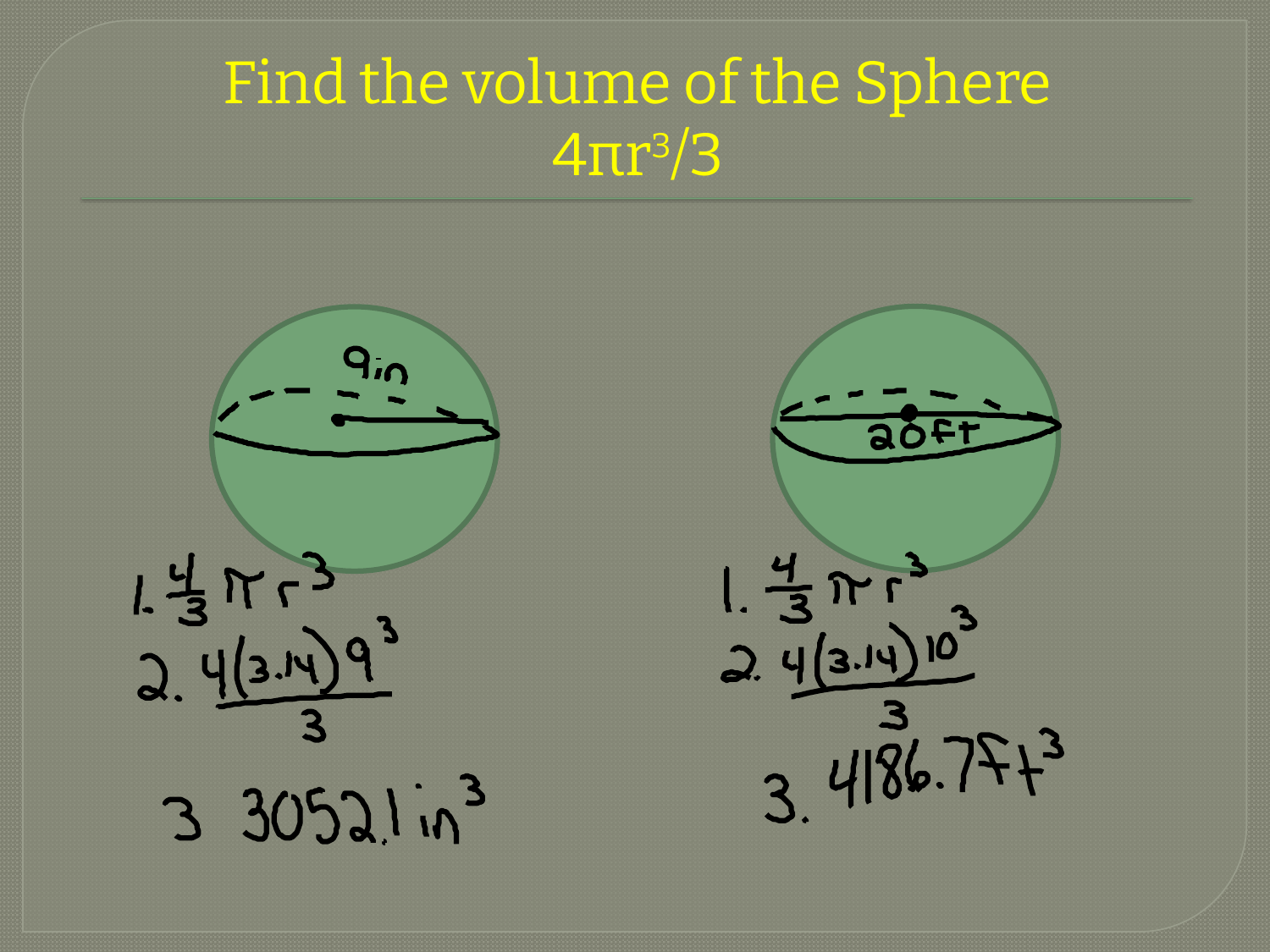

# Find the volume of the Sphere 4πr3/3